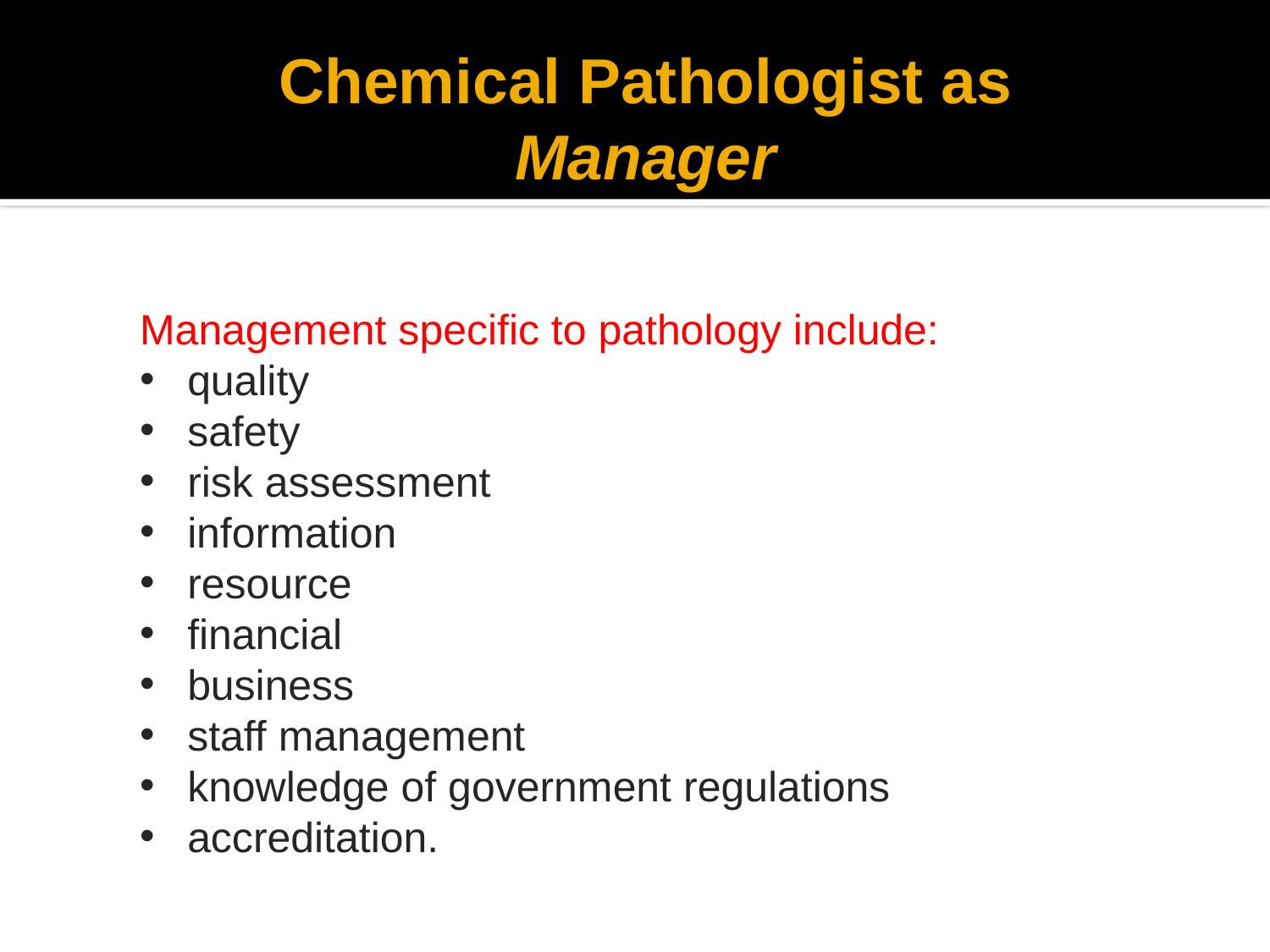

# Chemical Pathologist as Manager
Management specific to pathology include:
quality
safety
risk assessment
information
resource
financial
business
staff management
knowledge of government regulations
accreditation.